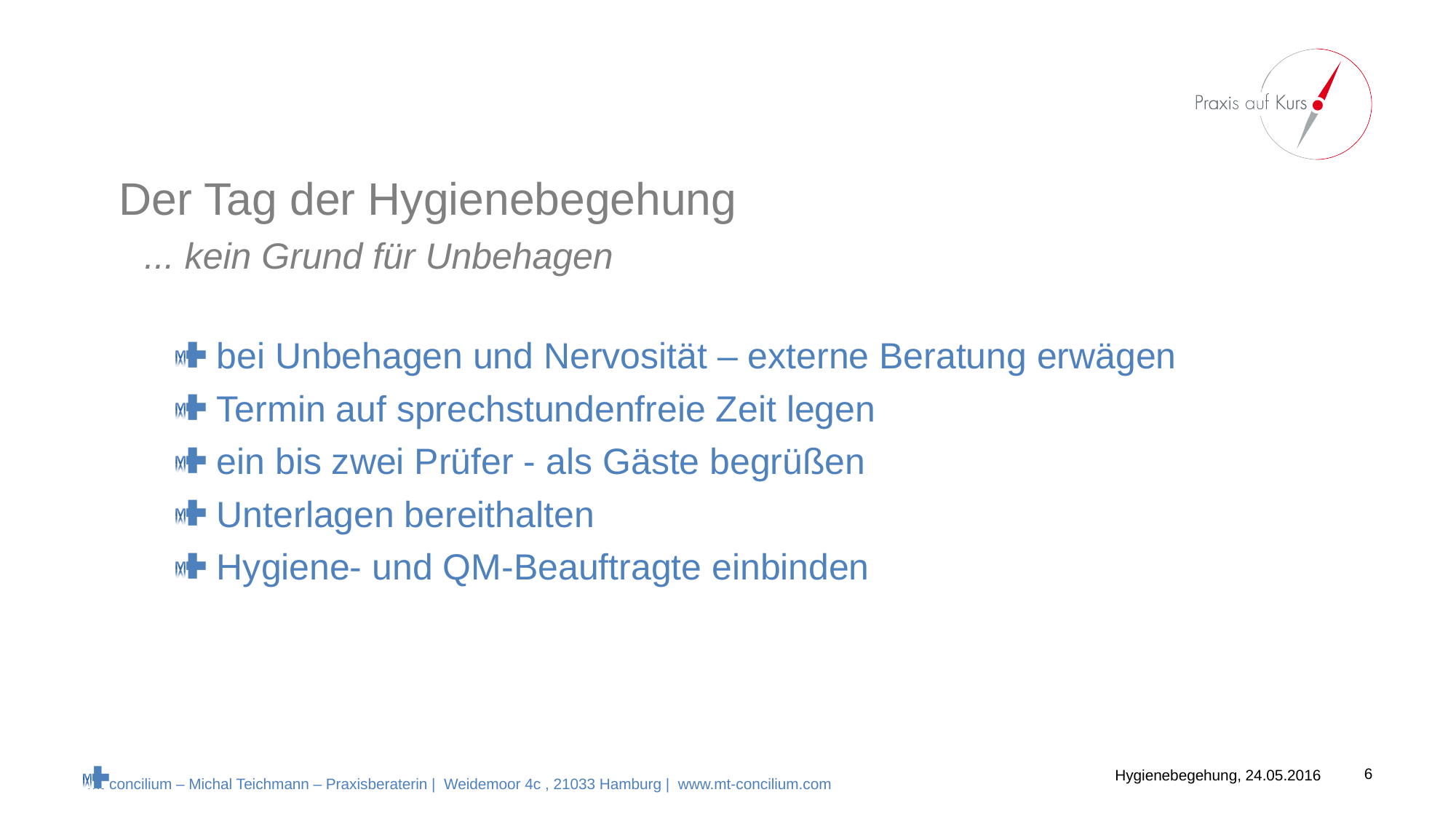

# Der Tag der Hygienebegehung ... kein Grund für Unbehagen
bei Unbehagen und Nervosität – externe Beratung erwägen
Termin auf sprechstundenfreie Zeit legen
ein bis zwei Prüfer - als Gäste begrüßen
Unterlagen bereithalten
Hygiene- und QM-Beauftragte einbinden
Hygienebegehung, 24.05.2016
6